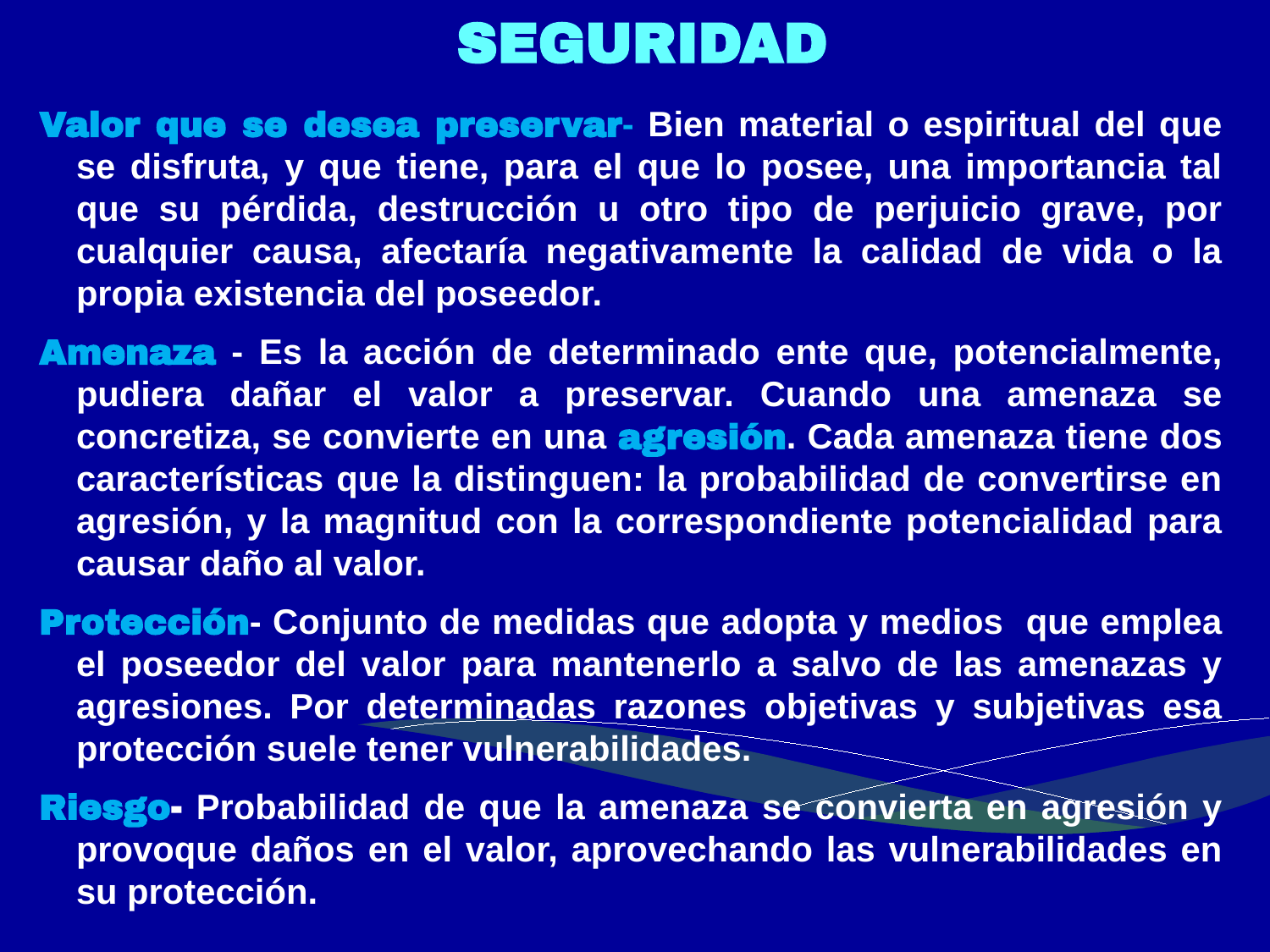

# SEGURIDAD
Valor que se desea preservar- Bien material o espiritual del que se disfruta, y que tiene, para el que lo posee, una importancia tal que su pérdida, destrucción u otro tipo de perjuicio grave, por cualquier causa, afectaría negativamente la calidad de vida o la propia existencia del poseedor.
Amenaza - Es la acción de determinado ente que, potencialmente, pudiera dañar el valor a preservar. Cuando una amenaza se concretiza, se convierte en una agresión. Cada amenaza tiene dos características que la distinguen: la probabilidad de convertirse en agresión, y la magnitud con la correspondiente potencialidad para causar daño al valor.
Protección- Conjunto de medidas que adopta y medios  que emplea el poseedor del valor para mantenerlo a salvo de las amenazas y agresiones. Por determinadas razones objetivas y subjetivas esa protección suele tener vulnerabilidades.
Riesgo- Probabilidad de que la amenaza se convierta en agresión y provoque daños en el valor, aprovechando las vulnerabilidades en su protección.